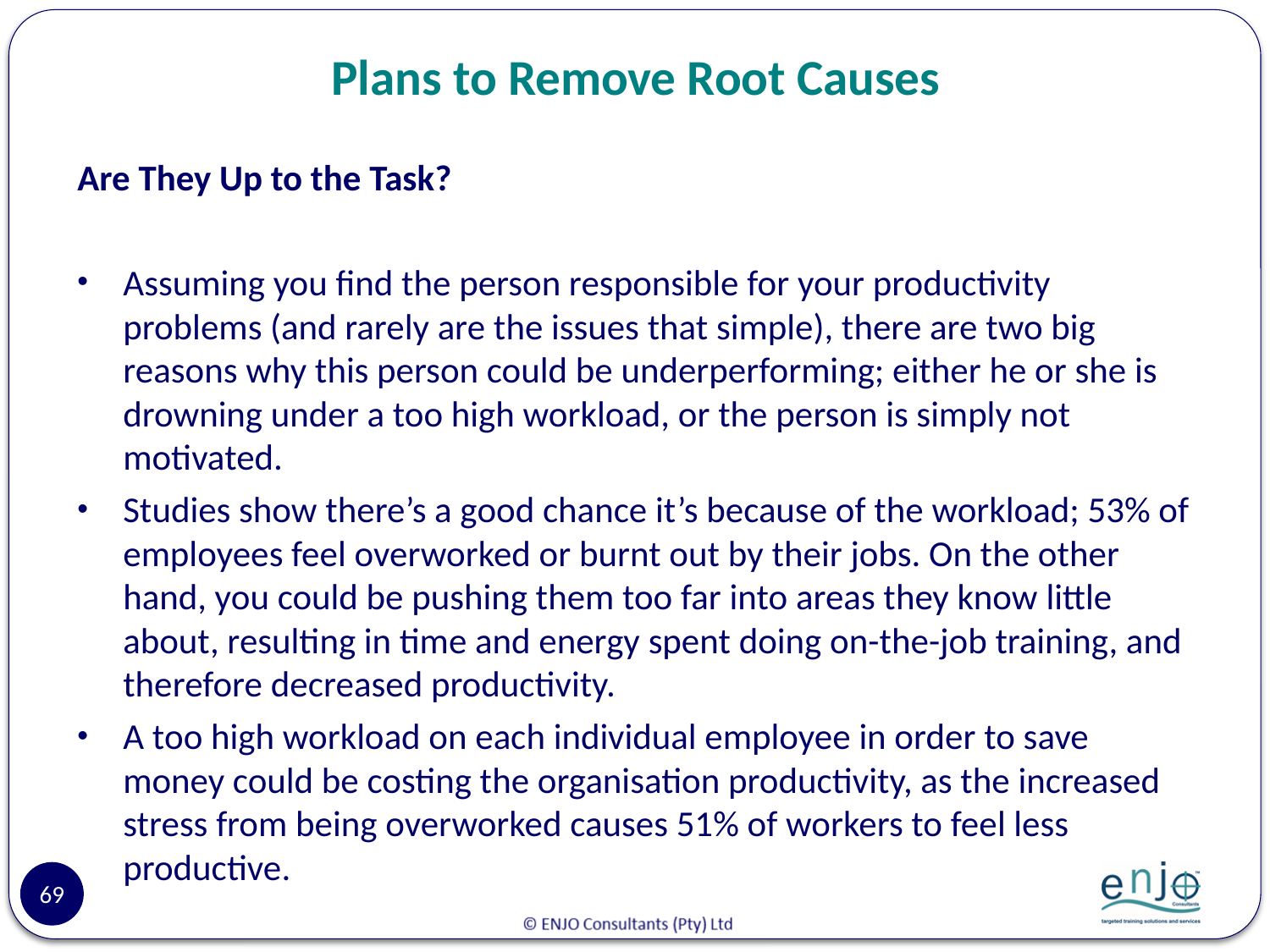

# Plans to Remove Root Causes
Are They Up to the Task?

Assuming you find the person responsible for your productivity problems (and rarely are the issues that simple), there are two big reasons why this person could be underperforming; either he or she is drowning under a too high workload, or the person is simply not motivated.
Studies show there’s a good chance it’s because of the workload; 53% of employees feel overworked or burnt out by their jobs. On the other hand, you could be pushing them too far into areas they know little about, resulting in time and energy spent doing on-the-job training, and therefore decreased productivity.
A too high workload on each individual employee in order to save money could be costing the organisation productivity, as the increased stress from being overworked causes 51% of workers to feel less productive.

69